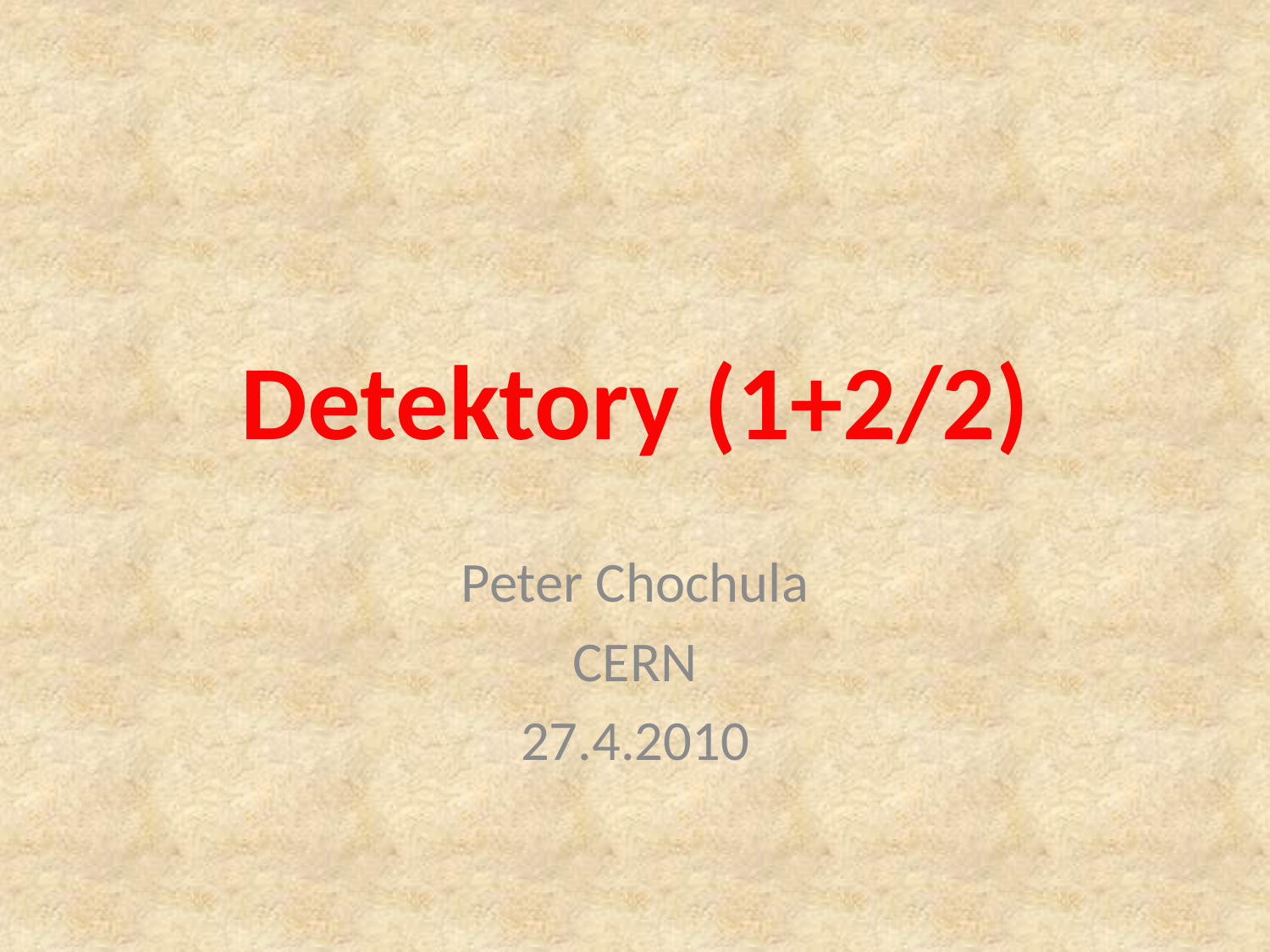

# Detektory (1+2/2)
Peter Chochula
CERN
27.4.2010